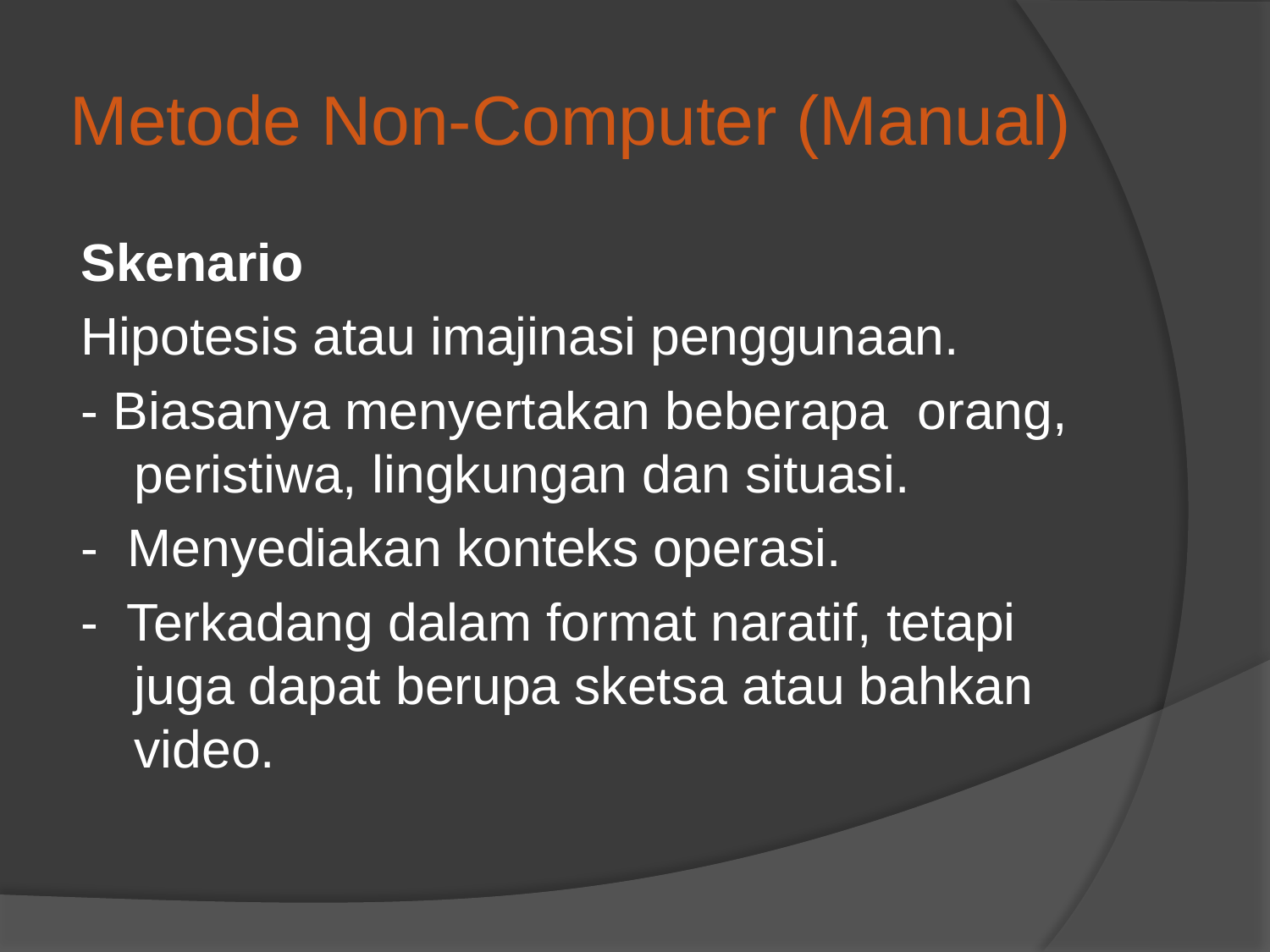

# Metode Non-Computer (Manual)
Skenario
Hipotesis atau imajinasi penggunaan.
- Biasanya menyertakan beberapa  orang, peristiwa, lingkungan dan situasi.
-  Menyediakan konteks operasi.
-  Terkadang dalam format naratif, tetapi juga dapat berupa sketsa atau bahkan video.